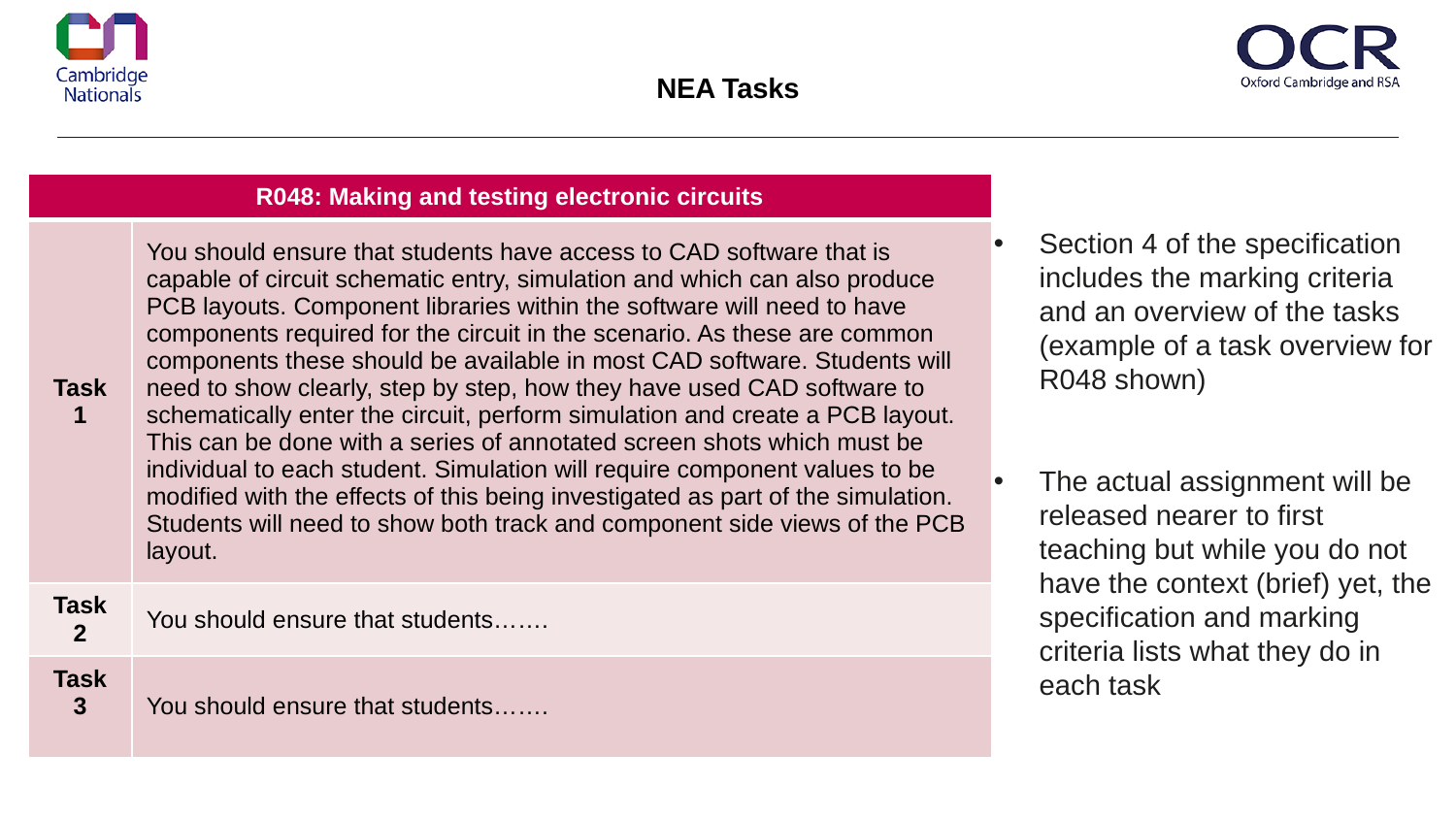

NEA Tasks
| R048: Making and testing electronic circuits |  |
| --- | --- |
| Task 1 | You should ensure that students have access to CAD software that is capable of circuit schematic entry, simulation and which can also produce PCB layouts. Component libraries within the software will need to have components required for the circuit in the scenario. As these are common components these should be available in most CAD software. Students will need to show clearly, step by step, how they have used CAD software to schematically enter the circuit, perform simulation and create a PCB layout. This can be done with a series of annotated screen shots which must be individual to each student. Simulation will require component values to be modified with the effects of this being investigated as part of the simulation. Students will need to show both track and component side views of the PCB layout. |
| Task 2 | You should ensure that students……. |
| Task 3 | You should ensure that students……. |
Section 4 of the specification includes the marking criteria and an overview of the tasks (example of a task overview for R048 shown)

The actual assignment will be released nearer to first teaching but while you do not have the context (brief) yet, the specification and marking criteria lists what they do in each task